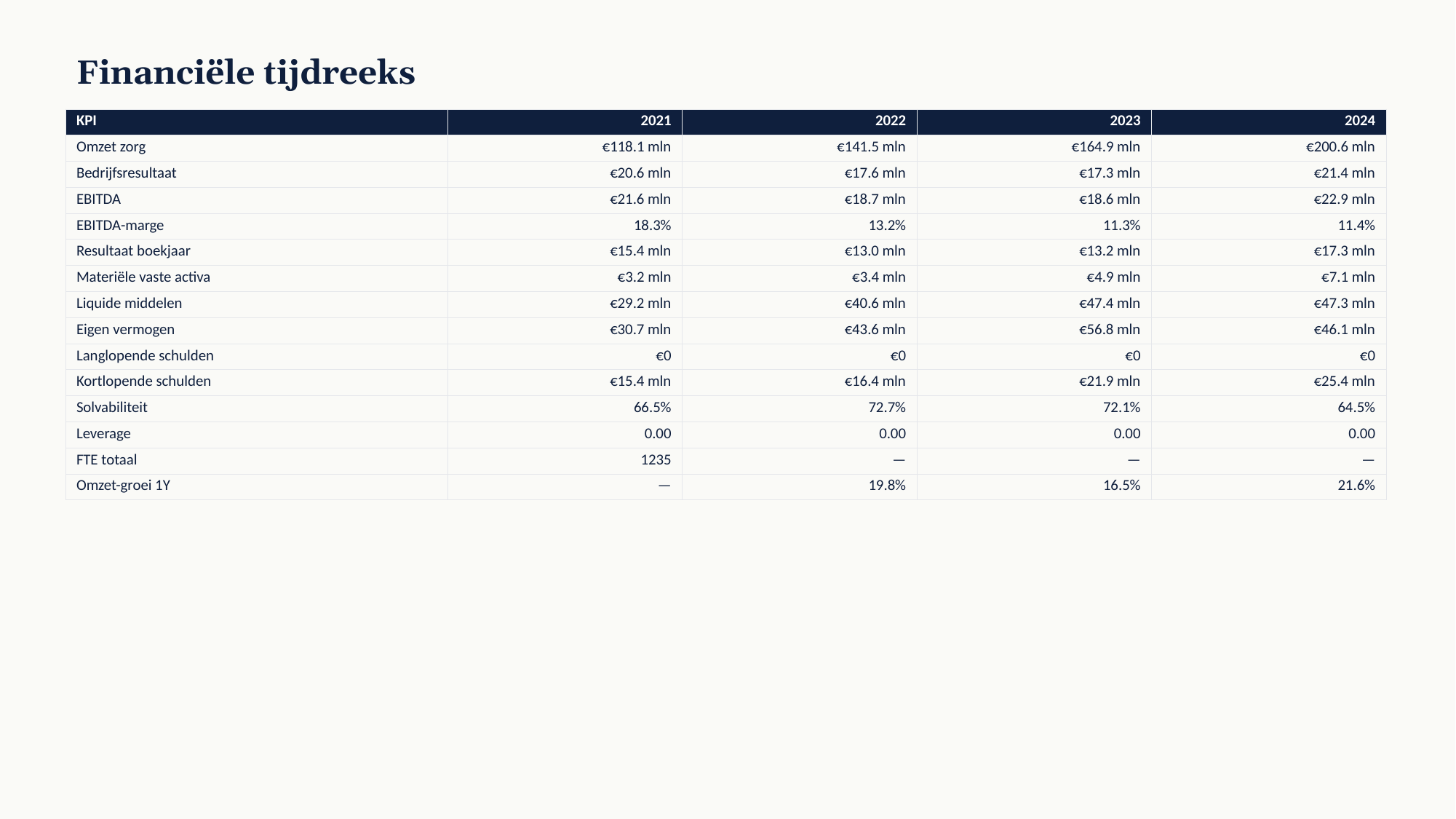

Financiële tijdreeks
| KPI | 2021 | 2022 | 2023 | 2024 |
| --- | --- | --- | --- | --- |
| Omzet zorg | €118.1 mln | €141.5 mln | €164.9 mln | €200.6 mln |
| Bedrijfsresultaat | €20.6 mln | €17.6 mln | €17.3 mln | €21.4 mln |
| EBITDA | €21.6 mln | €18.7 mln | €18.6 mln | €22.9 mln |
| EBITDA-marge | 18.3% | 13.2% | 11.3% | 11.4% |
| Resultaat boekjaar | €15.4 mln | €13.0 mln | €13.2 mln | €17.3 mln |
| Materiële vaste activa | €3.2 mln | €3.4 mln | €4.9 mln | €7.1 mln |
| Liquide middelen | €29.2 mln | €40.6 mln | €47.4 mln | €47.3 mln |
| Eigen vermogen | €30.7 mln | €43.6 mln | €56.8 mln | €46.1 mln |
| Langlopende schulden | €0 | €0 | €0 | €0 |
| Kortlopende schulden | €15.4 mln | €16.4 mln | €21.9 mln | €25.4 mln |
| Solvabiliteit | 66.5% | 72.7% | 72.1% | 64.5% |
| Leverage | 0.00 | 0.00 | 0.00 | 0.00 |
| FTE totaal | 1235 | — | — | — |
| Omzet-groei 1Y | — | 19.8% | 16.5% | 21.6% |